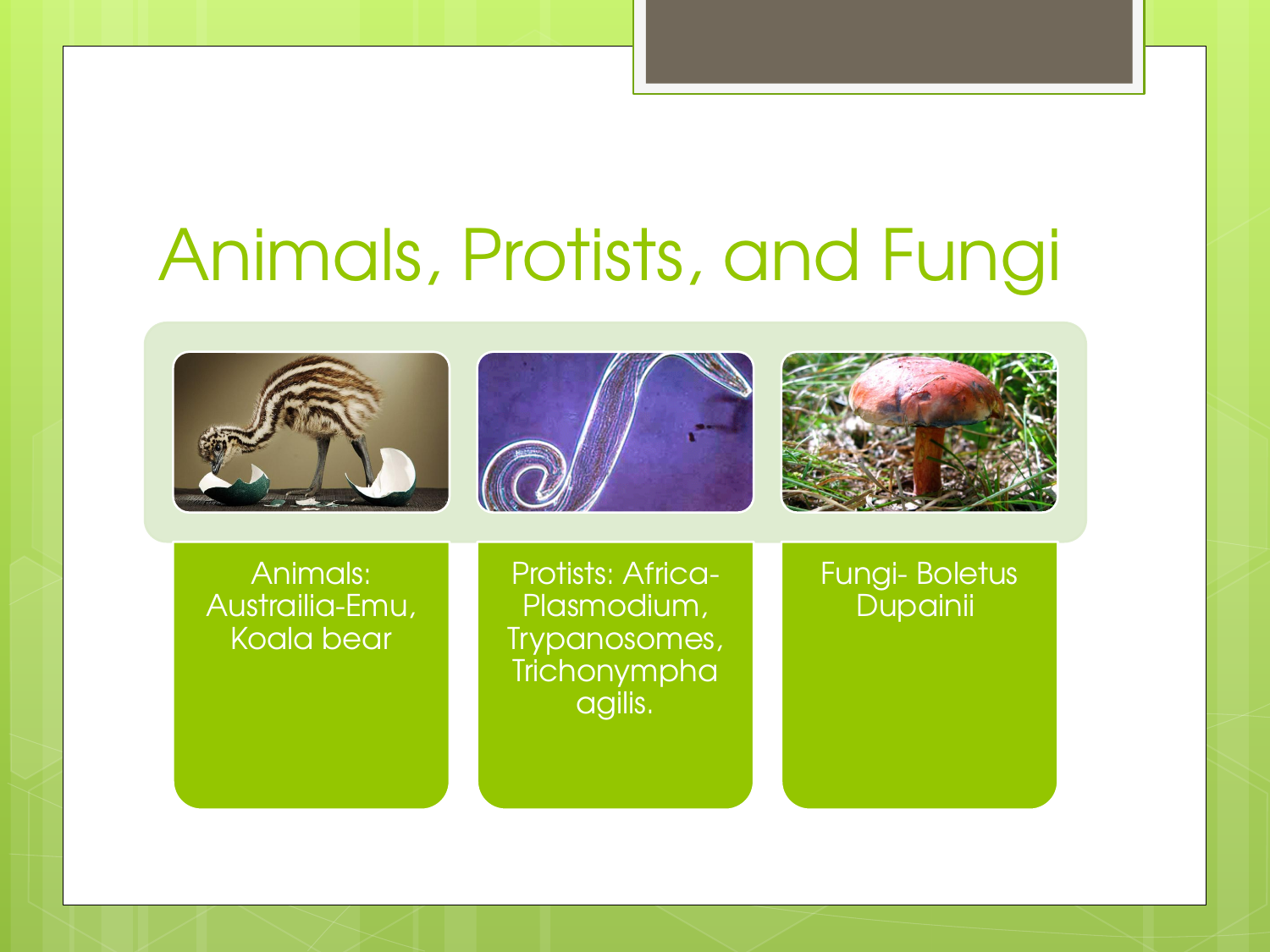

# Animals, Protists, and Fungi
Animals: Austrailia-Emu, Koala bear
Protists: Africa- Plasmodium, Trypanosomes, Trichonympha agilis.
Fungi- Boletus Dupainii